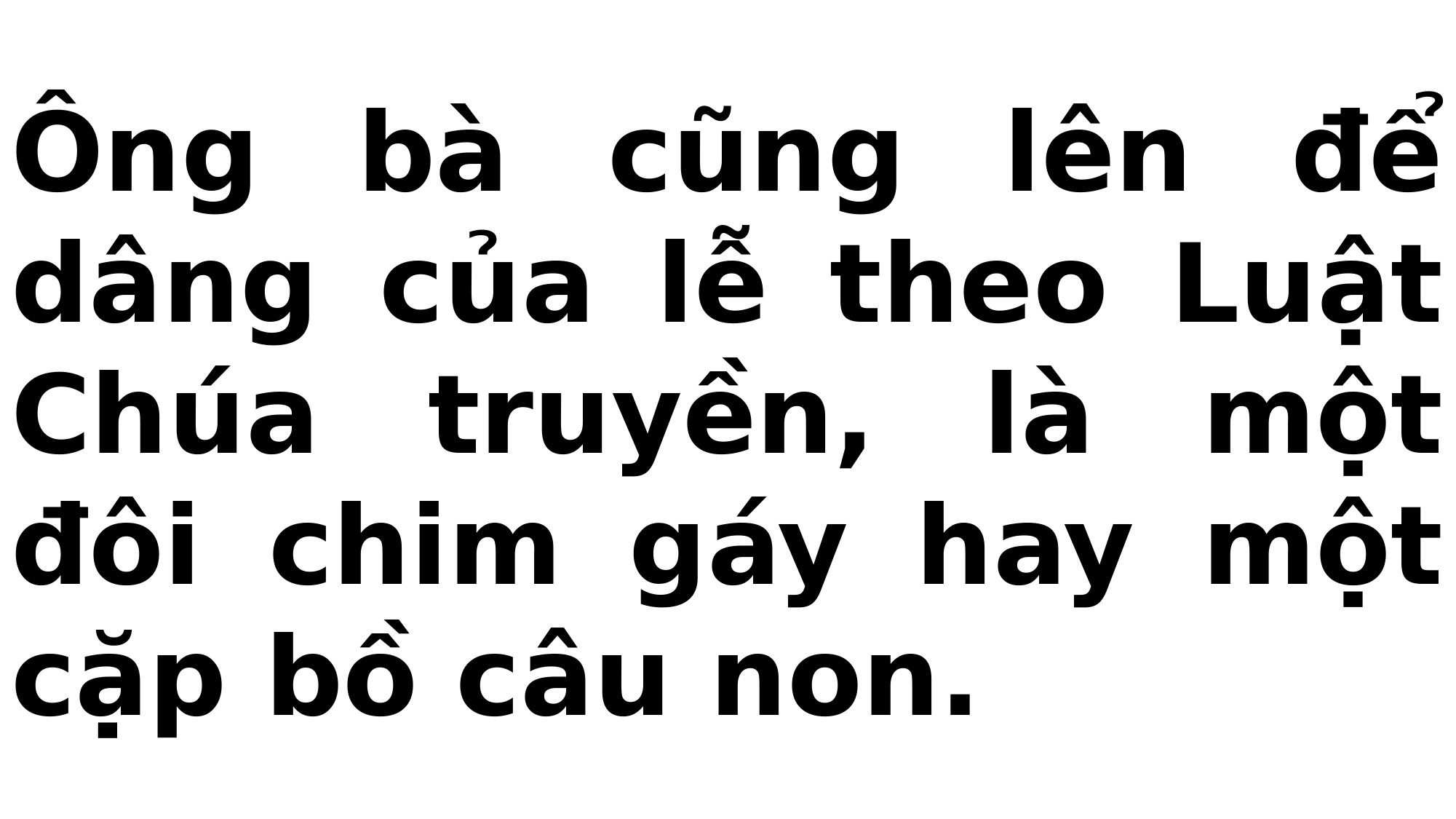

# Ông bà cũng lên để dâng của lễ theo Luật Chúa truyền, là một đôi chim gáy hay một cặp bồ câu non.